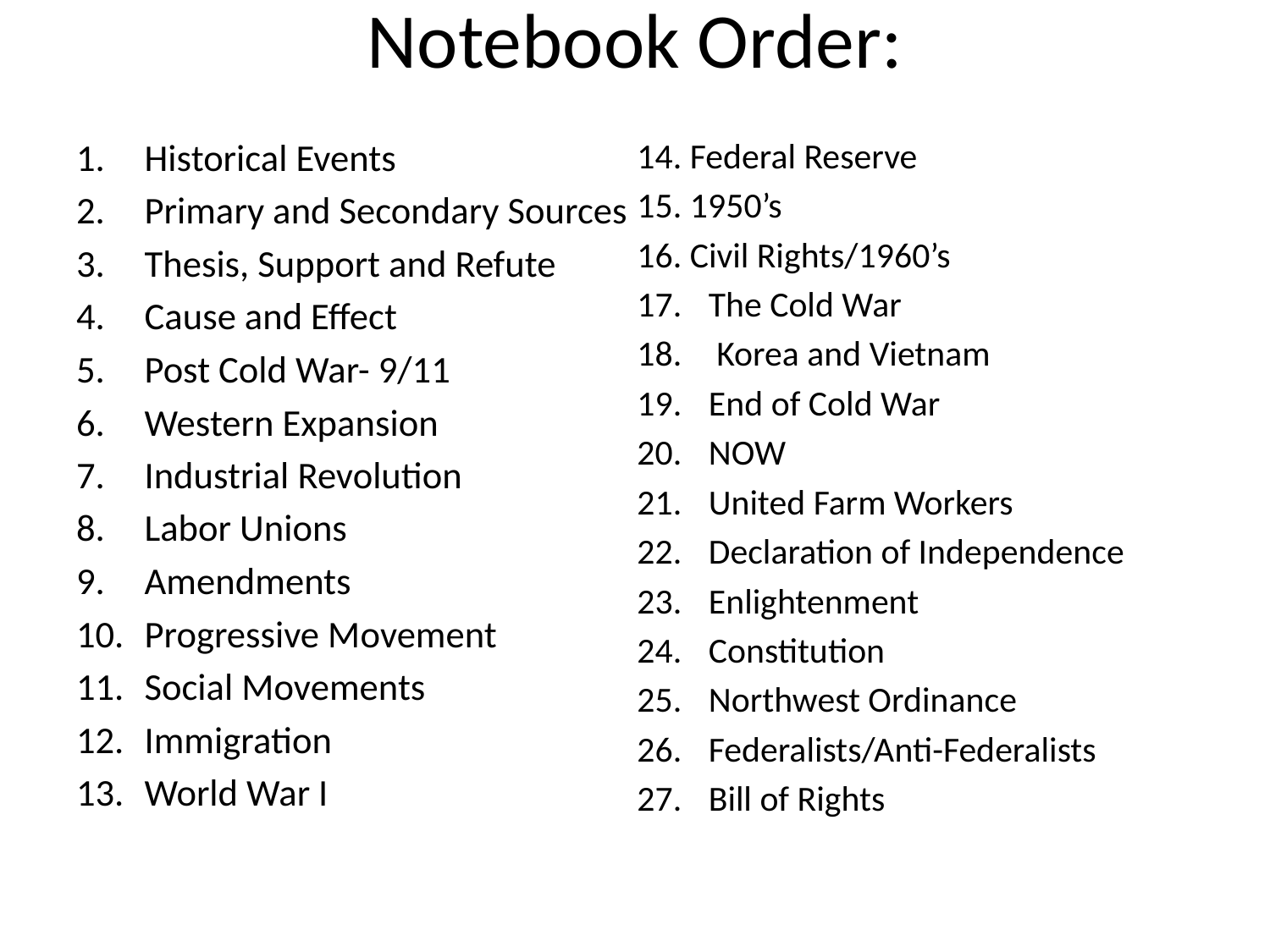

# Notebook Order:
Historical Events
Primary and Secondary Sources
Thesis, Support and Refute
Cause and Effect
Post Cold War- 9/11
Western Expansion
Industrial Revolution
Labor Unions
Amendments
Progressive Movement
Social Movements
Immigration
World War I
14. Federal Reserve
15. 1950’s
16. Civil Rights/1960’s
The Cold War
 Korea and Vietnam
End of Cold War
NOW
United Farm Workers
Declaration of Independence
Enlightenment
Constitution
Northwest Ordinance
Federalists/Anti-Federalists
Bill of Rights